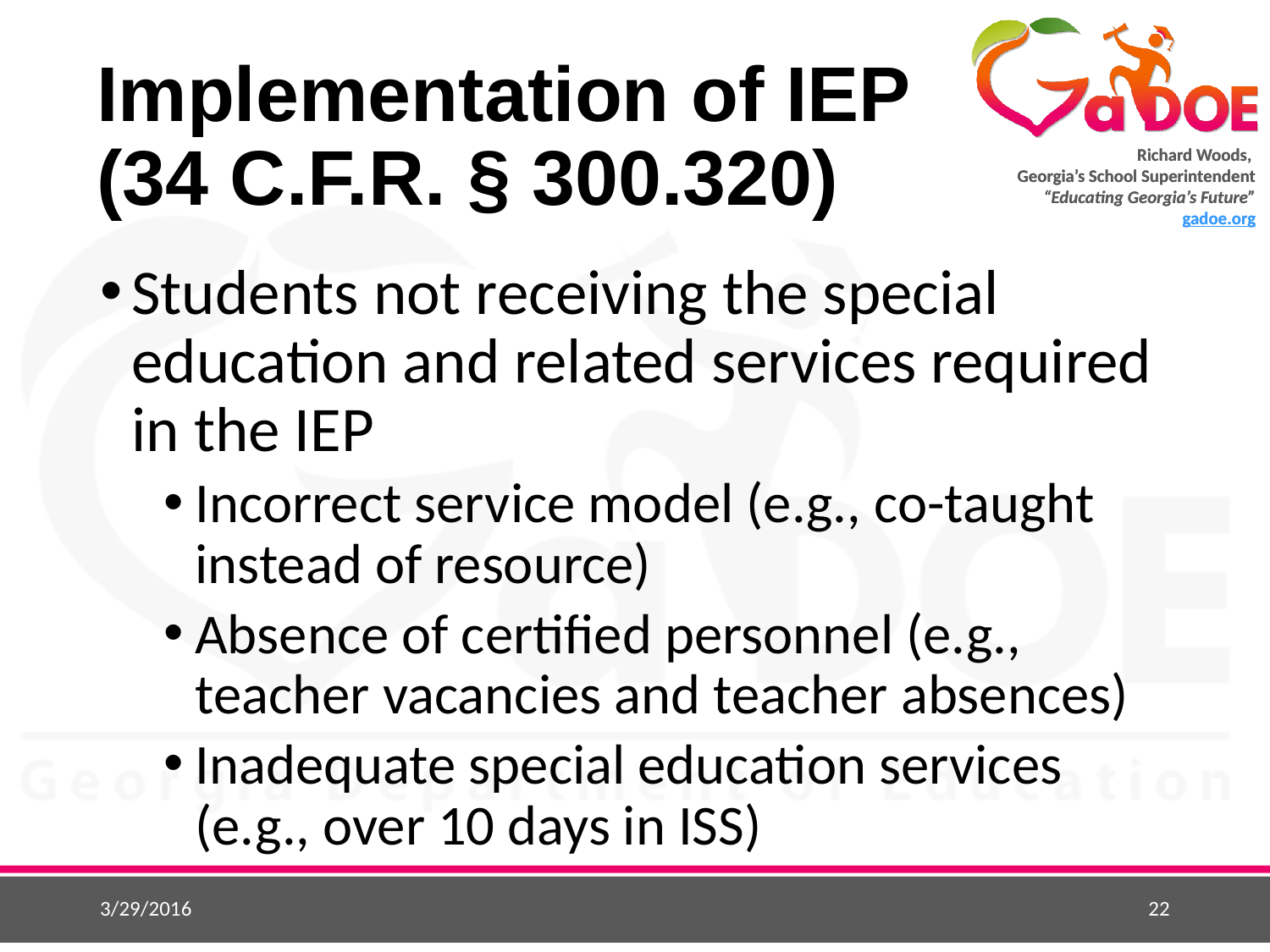

# Implementation of IEP (34 C.F.R. § 300.320)
Students not receiving the special education and related services required in the IEP
Incorrect service model (e.g., co-taught instead of resource)
Absence of certified personnel (e.g., teacher vacancies and teacher absences)
Inadequate special education services (e.g., over 10 days in ISS)

3/29/2016
22